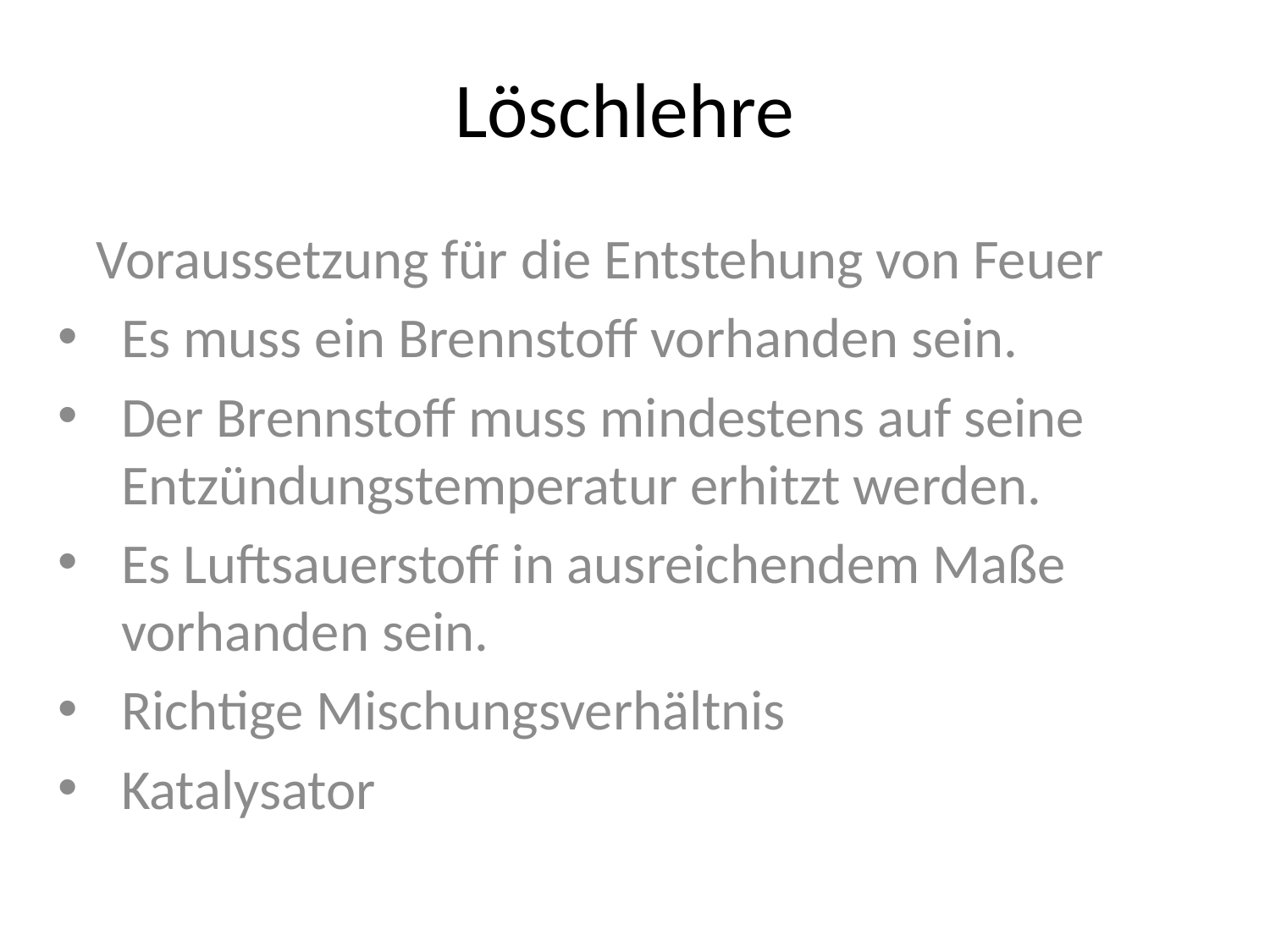

# Löschlehre
   Voraussetzung für die Entstehung von Feuer
Es muss ein Brennstoff vorhanden sein.
Der Brennstoff muss mindestens auf seine Entzündungstemperatur erhitzt werden.
Es Luftsauerstoff in ausreichendem Maße vorhanden sein.
Richtige Mischungsverhältnis
Katalysator